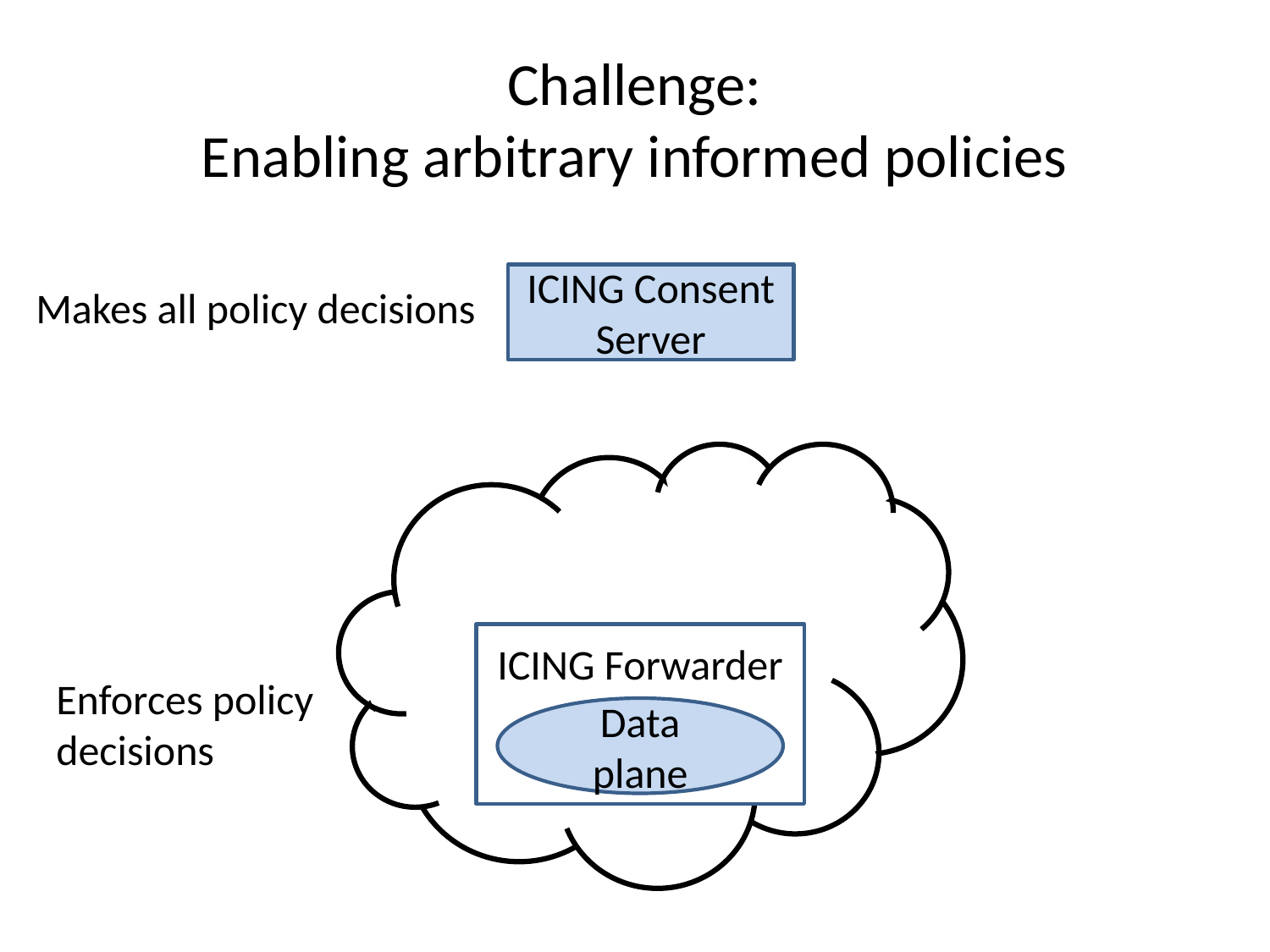

# Challenge: Enabling arbitrary informed policies
ICING Consent Server
Makes all policy decisions

ICING Forwarder

Enforces policy
decisions
Data plane